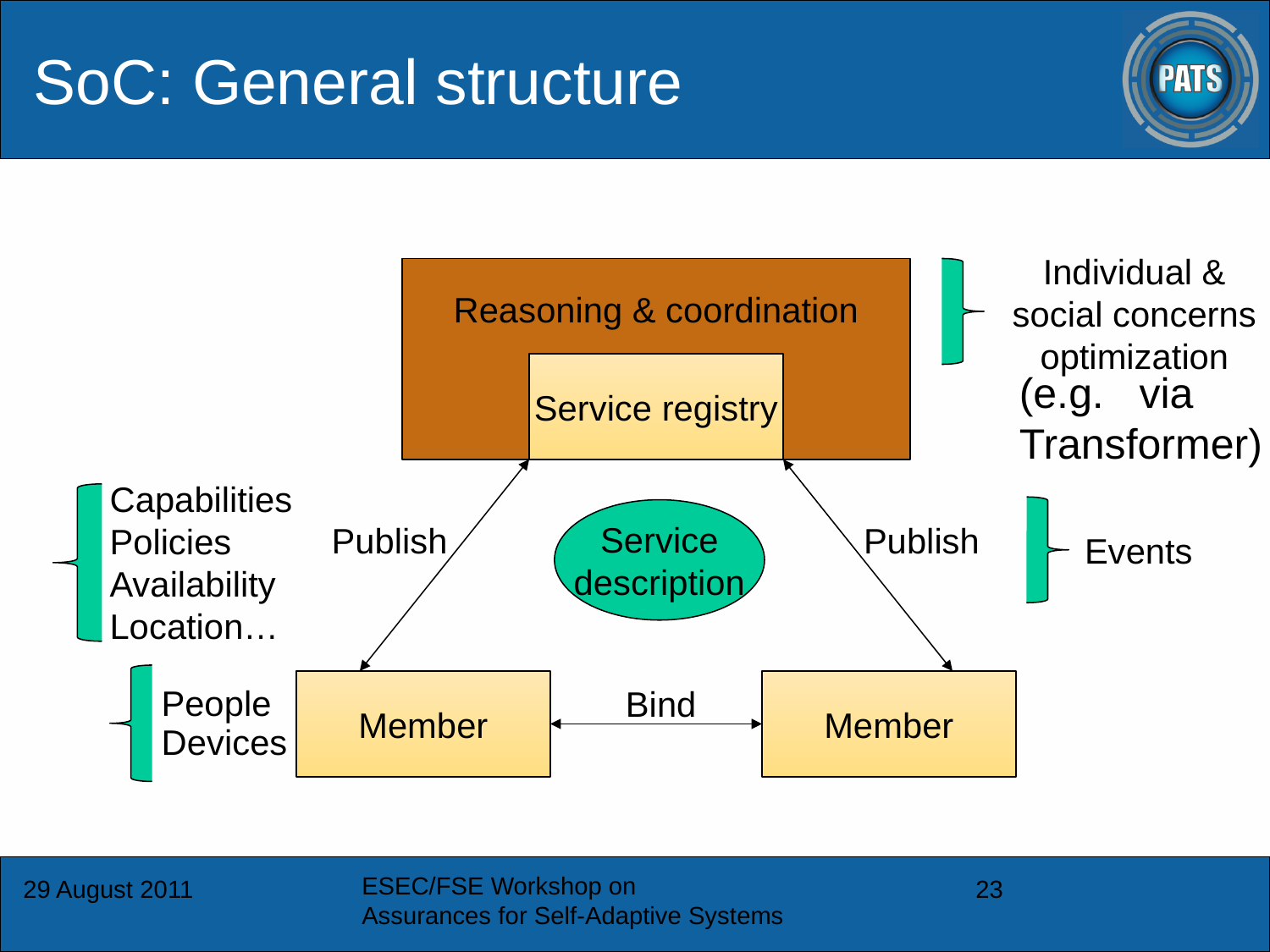

# SoC: General structure
Individual &
social concerns
optimization

Reasoning & coordination
Service registry
(e.g.   via
Transformer)
Capabilities
Policies
Availability
Location…

Service
description
Publish
Publish
Events

Member
Member
People
Bind
Devices
ESEC/FSE Workshop on
Assurances for Self-Adaptive Systems
29 August 2011
23